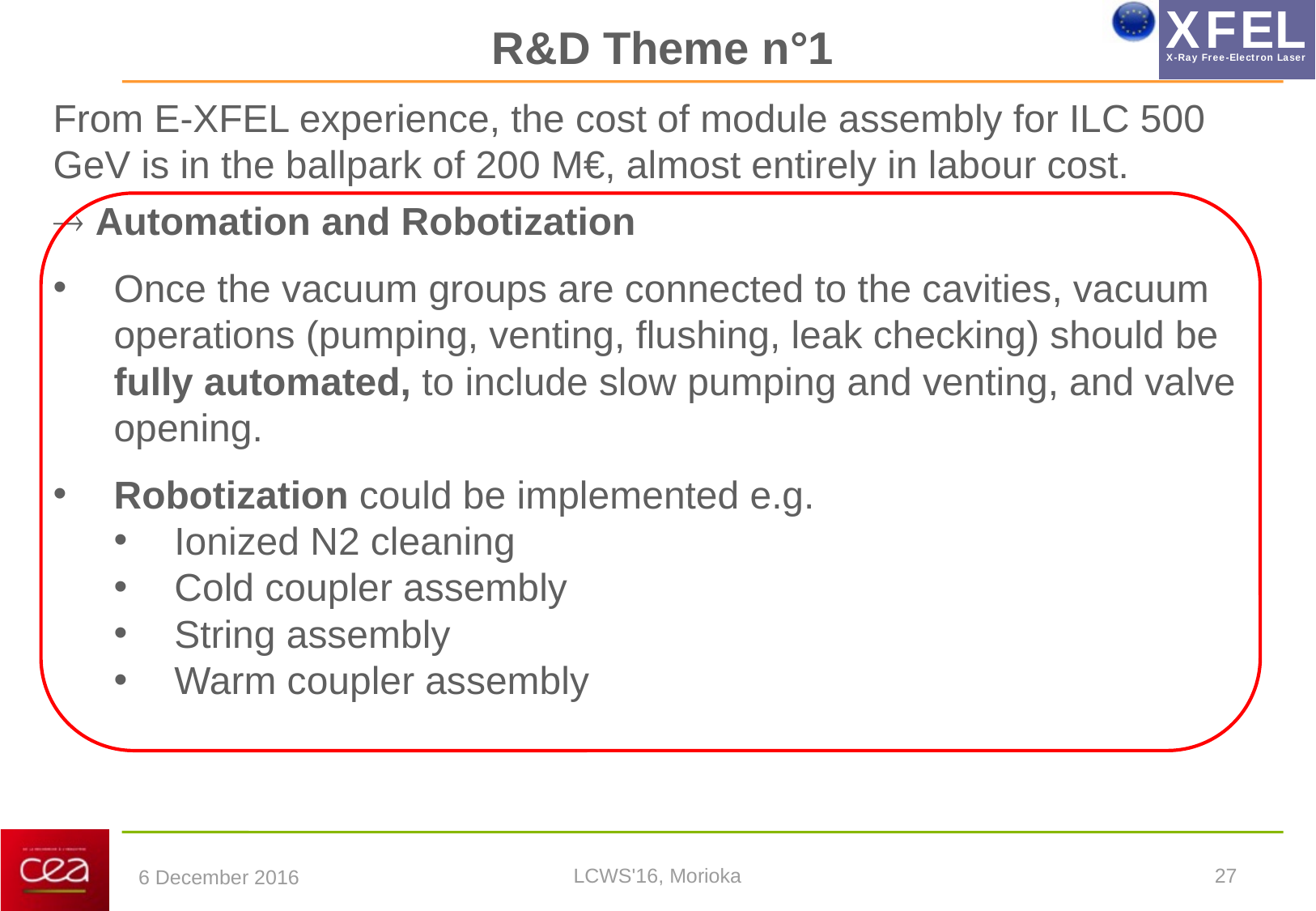

# R&D Theme n°1
From E-XFEL experience, the cost of module assembly for ILC 500 GeV is in the ballpark of 200 M€, almost entirely in labour cost.
→ Automation and Robotization
Once the vacuum groups are connected to the cavities, vacuum operations (pumping, venting, flushing, leak checking) should be fully automated, to include slow pumping and venting, and valve opening.
Robotization could be implemented e.g.
Ionized N2 cleaning
Cold coupler assembly
String assembly
Warm coupler assembly

LCWS'16, Morioka
27
6 December 2016